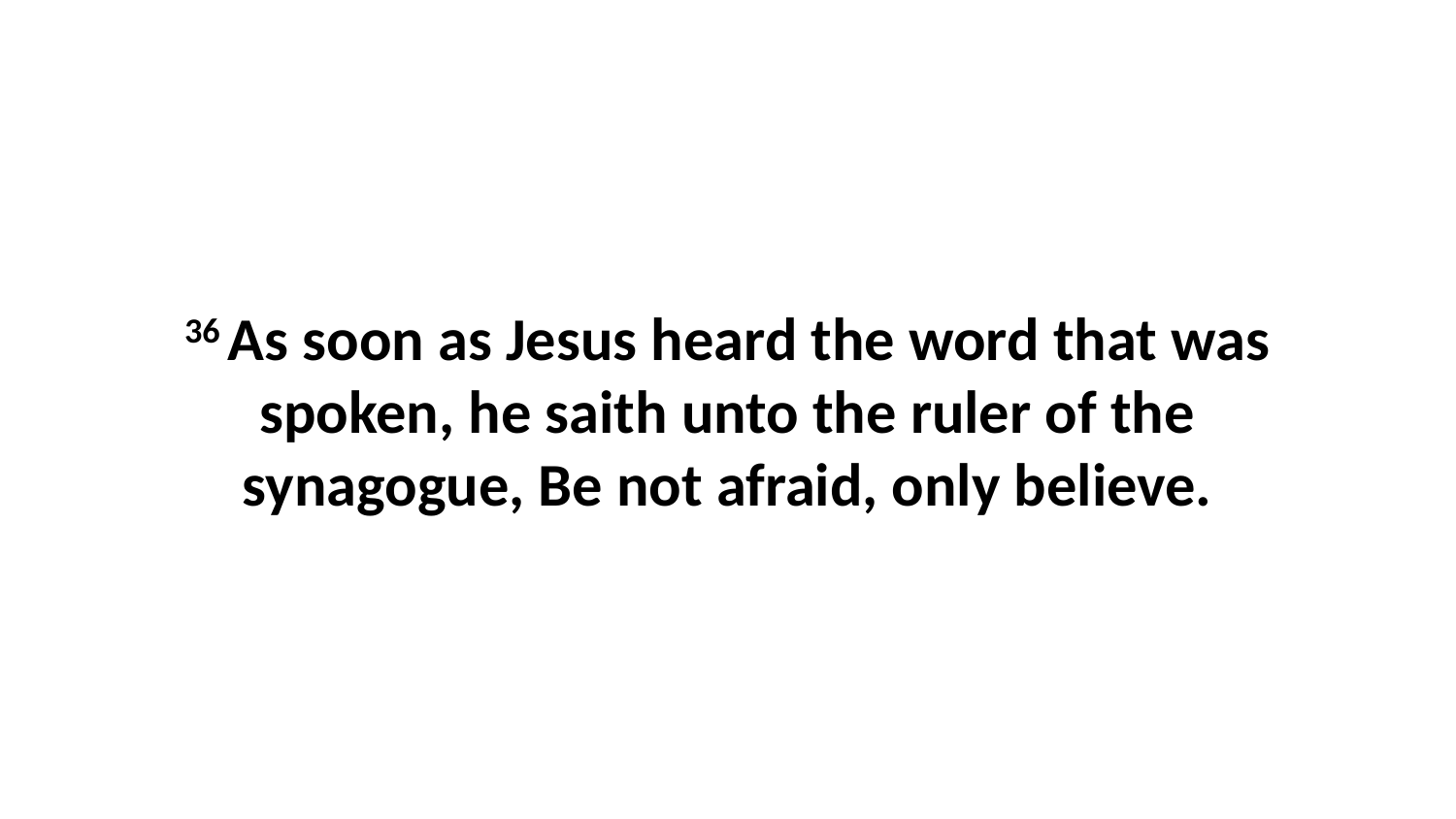

36 As soon as Jesus heard the word that was spoken, he saith unto the ruler of the synagogue, Be not afraid, only believe.